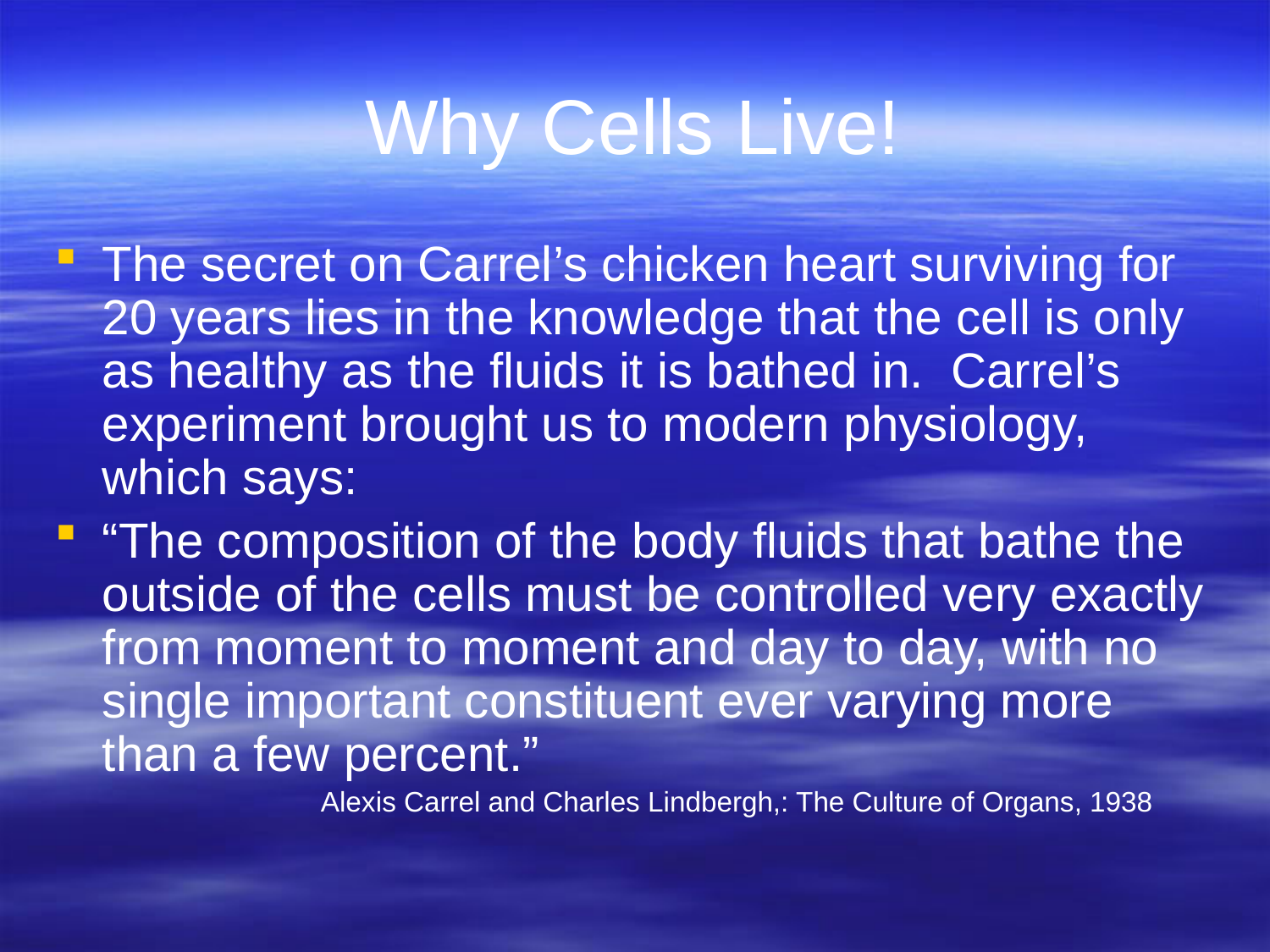

# Why Cells Live!
The secret on Carrel’s chicken heart surviving for 20 years lies in the knowledge that the cell is only as healthy as the fluids it is bathed in.  Carrel’s experiment brought us to modern physiology, which says:
“The composition of the body fluids that bathe the outside of the cells must be controlled very exactly from moment to moment and day to day, with no single important constituent ever varying more than a few percent.”
                                  Alexis Carrel and Charles Lindbergh,: The Culture of Organs, 1938